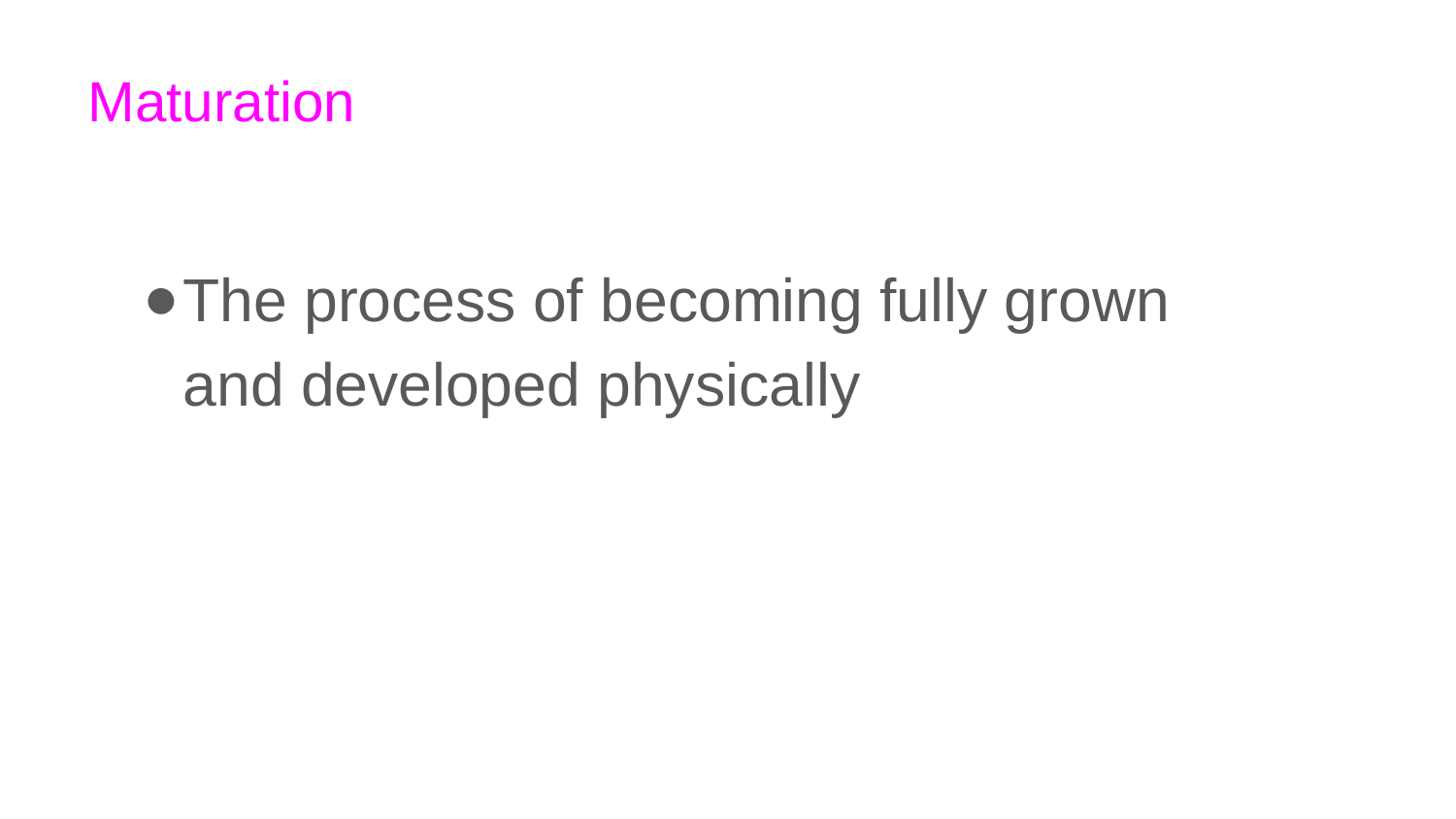

# Maturation
The process of becoming fully grown and developed physically